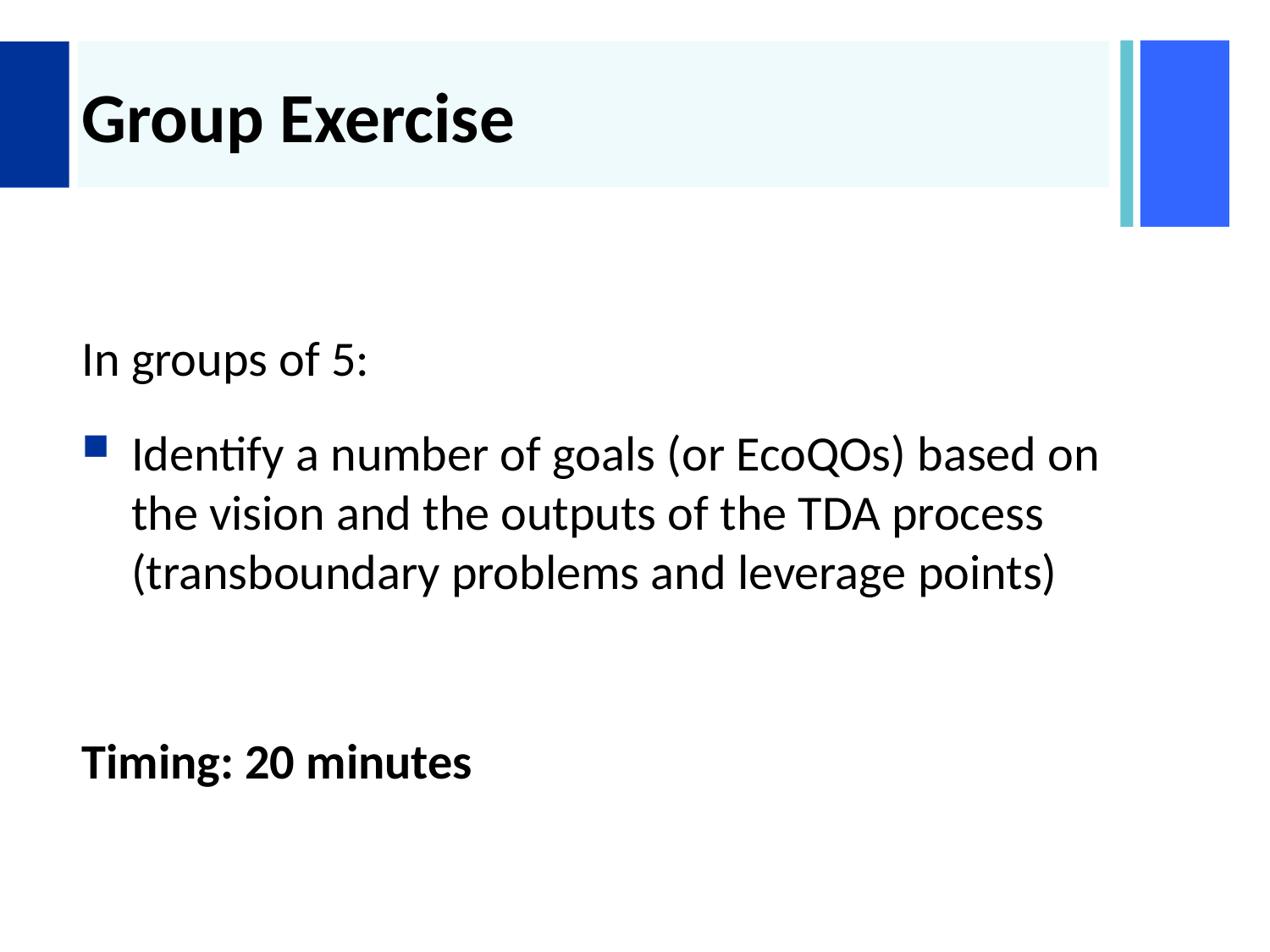

# Group Exercise
In groups of 5:
Identify a number of goals (or EcoQOs) based on the vision and the outputs of the TDA process (transboundary problems and leverage points)

Timing: 20 minutes